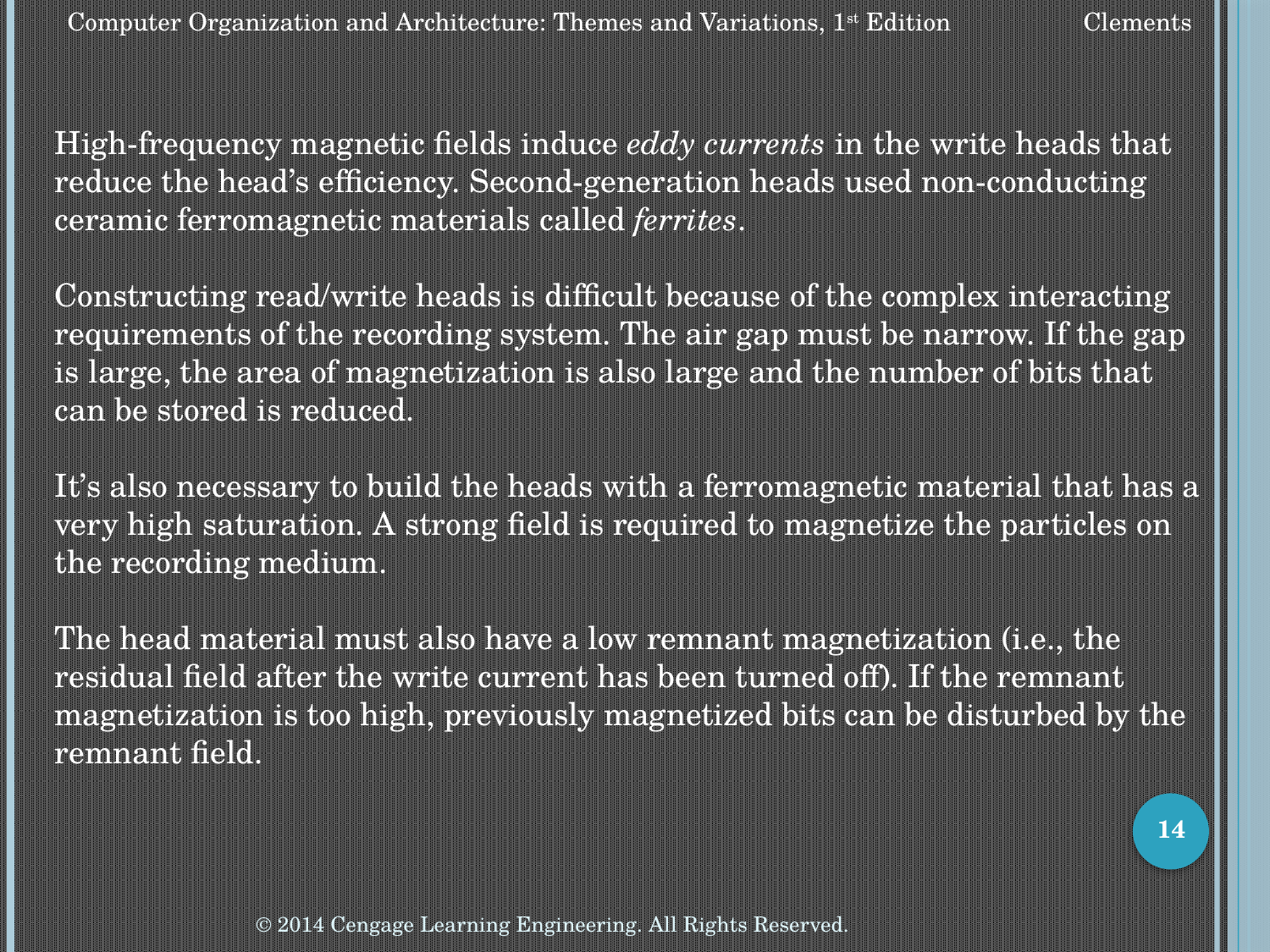

Computer Organization and Architecture: Themes and Variations, 1st Edition 	Clements
High-frequency magnetic fields induce eddy currents in the write heads that reduce the head’s efficiency. Second-generation heads used non-conducting ceramic ferromagnetic materials called ferrites.

Constructing read/write heads is difficult because of the complex interacting requirements of the recording system. The air gap must be narrow. If the gap is large, the area of magnetization is also large and the number of bits that can be stored is reduced.

It’s also necessary to build the heads with a ferromagnetic material that has a very high saturation. A strong field is required to magnetize the particles on the recording medium.

The head material must also have a low remnant magnetization (i.e., the residual field after the write current has been turned off). If the remnant magnetization is too high, previously magnetized bits can be disturbed by the remnant field.
14
© 2014 Cengage Learning Engineering. All Rights Reserved.